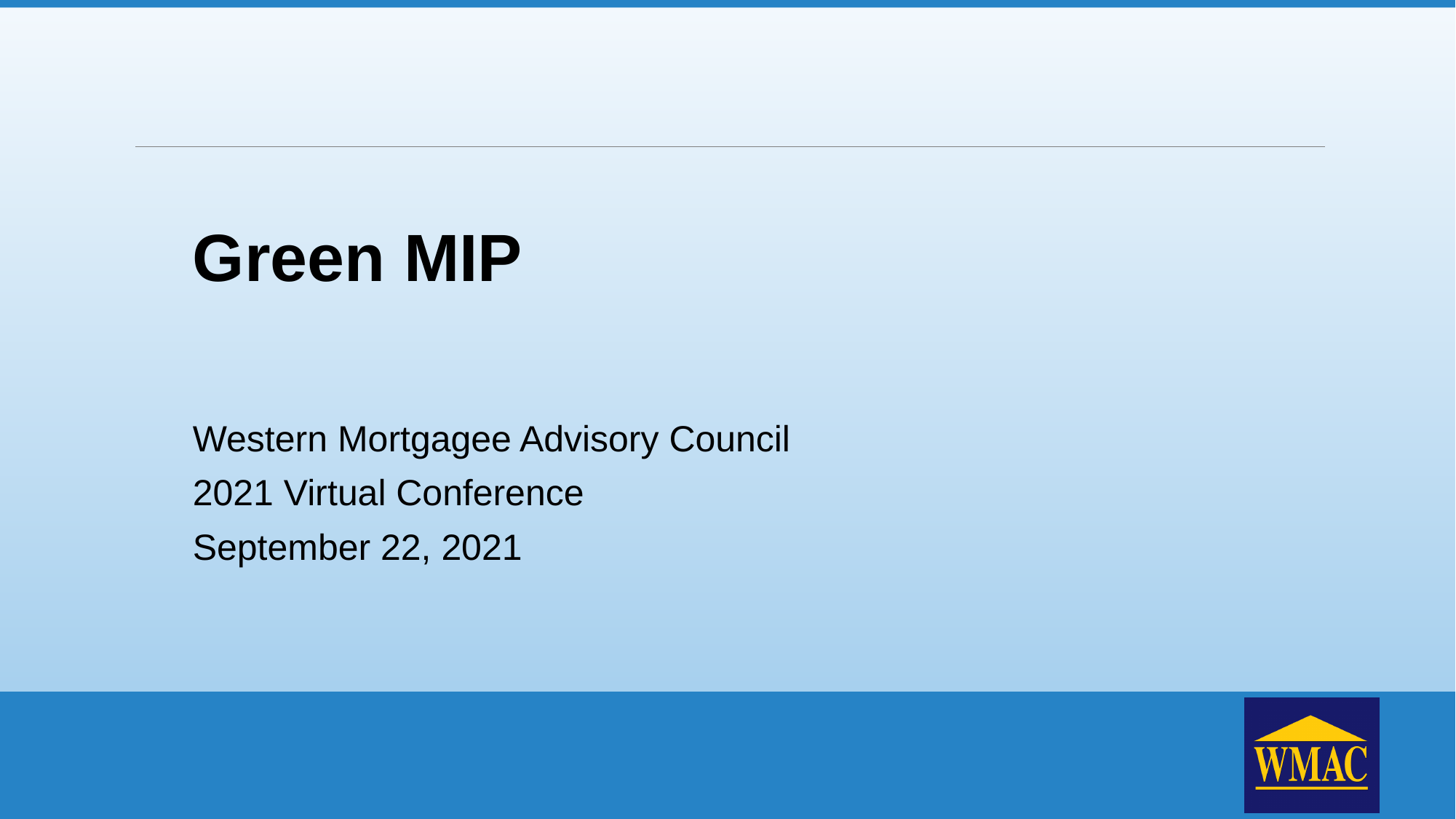

Green MIP

Western Mortgagee Advisory Council
2021 Virtual Conference
September 22, 2021